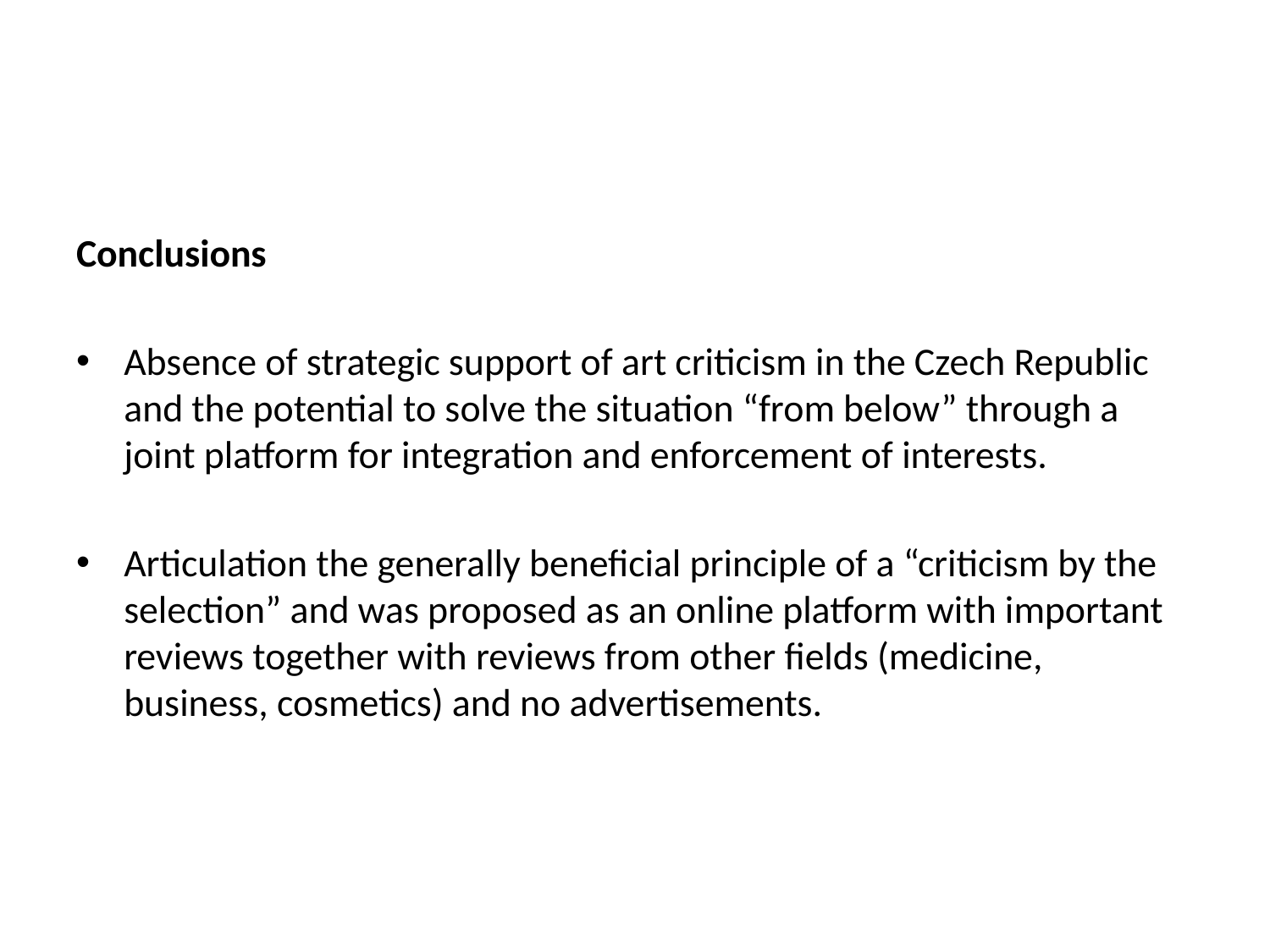

#
Conclusions

Absence of strategic support of art criticism in the Czech Republic and the potential to solve the situation “from below” through a joint platform for integration and enforcement of interests.

Articulation the generally beneficial principle of a “criticism by the selection” and was proposed as an online platform with important reviews together with reviews from other fields (medicine, business, cosmetics) and no advertisements.